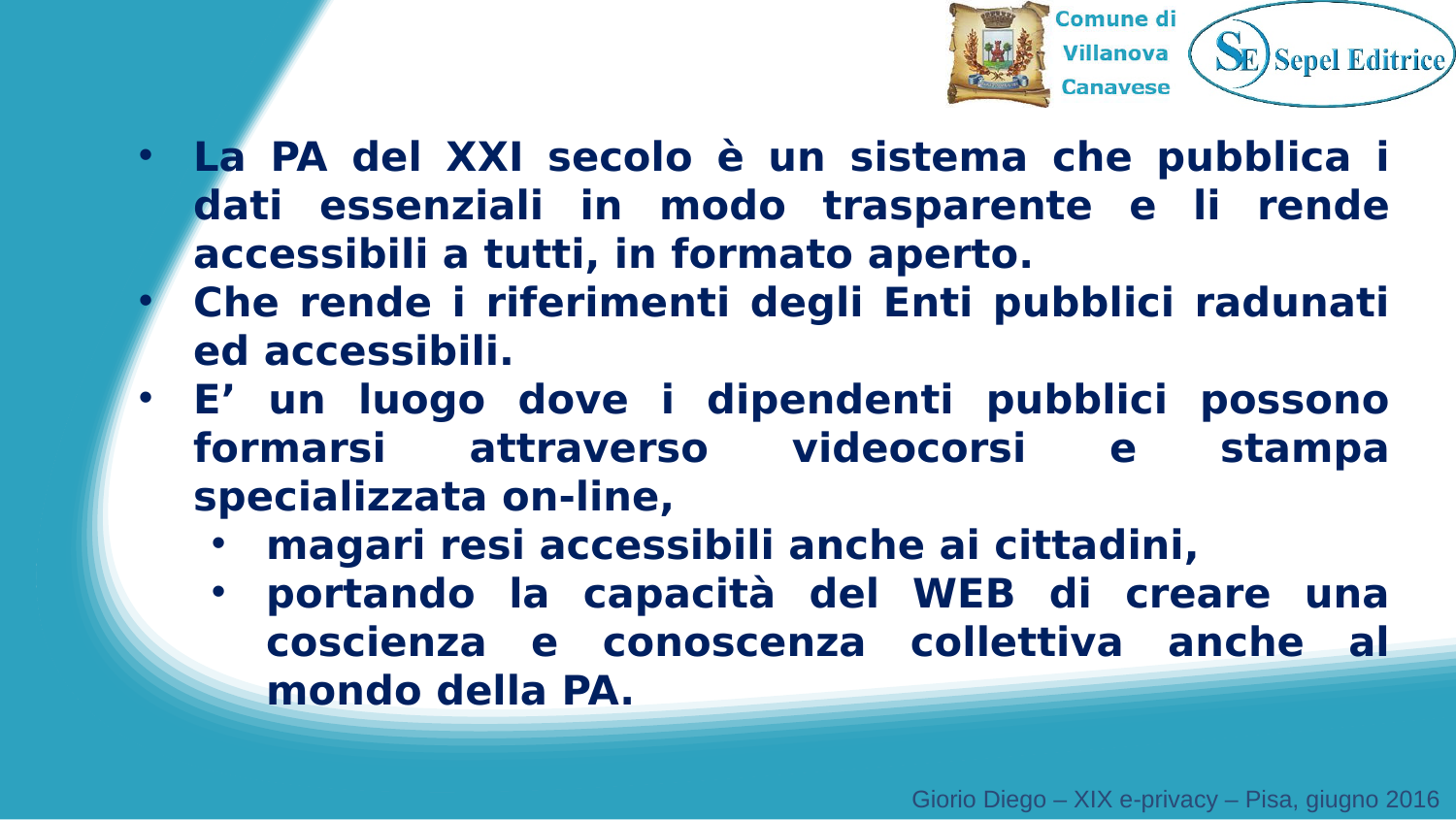

La PA del XXI secolo è un sistema che pubblica i dati essenziali in modo trasparente e li rende accessibili a tutti, in formato aperto.
Che rende i riferimenti degli Enti pubblici radunati ed accessibili.
E’ un luogo dove i dipendenti pubblici possono formarsi attraverso videocorsi e stampa specializzata on-line,
magari resi accessibili anche ai cittadini,
portando la capacità del WEB di creare una coscienza e conoscenza collettiva anche al mondo della PA.